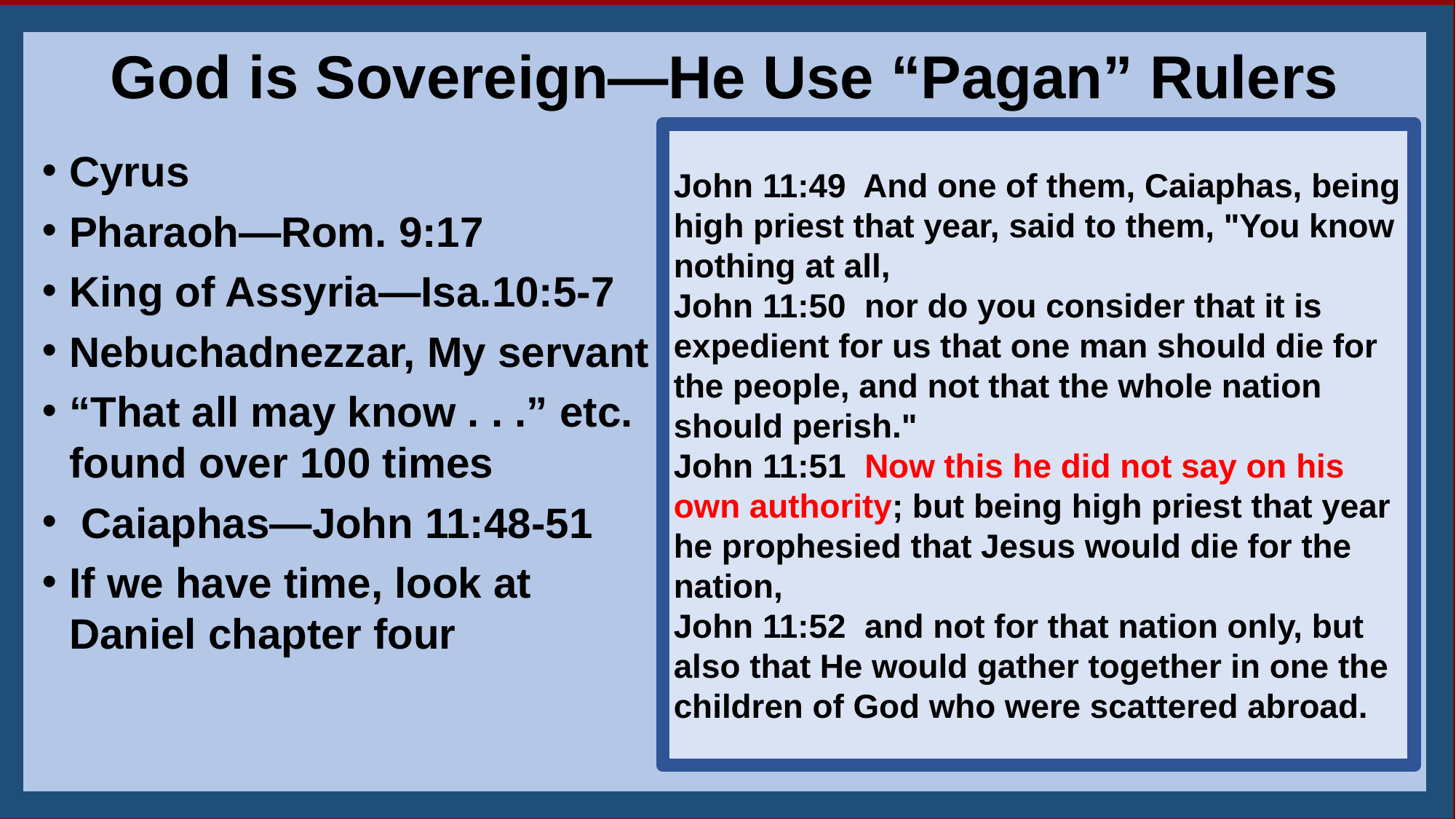

28God
God is Sovereign—He Use “Pagan” Rulers

John 11:49  And one of them, Caiaphas, being high priest that year, said to them, "You know nothing at all,
John 11:50  nor do you consider that it is expedient for us that one man should die for the people, and not that the whole nation should perish."
John 11:51  Now this he did not say on his own authority; but being high priest that year he prophesied that Jesus would die for the nation,
John 11:52  and not for that nation only, but also that He would gather together in one the children of God who were scattered abroad.

Cyrus
Pharaoh—Rom. 9:17
King of Assyria—Isa.10:5-7
Nebuchadnezzar, My servant
“That all may know . . .” etc.     found over 100 times
 Caiaphas—John 11:48-51
If we have time, look at 	Daniel chapter four
25